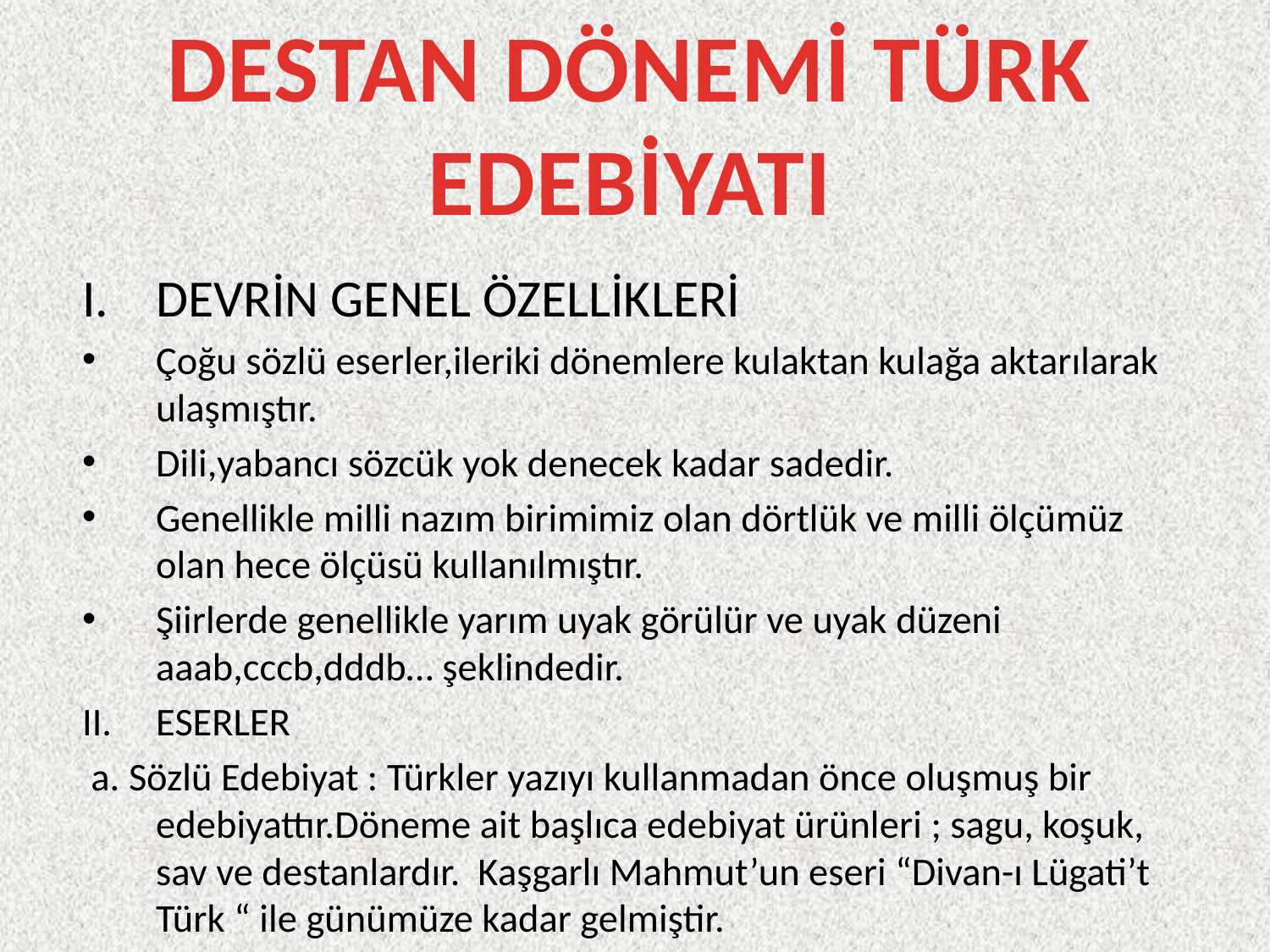

DESTAN DÖNEMİ TÜRK EDEBİYATI
DEVRİN GENEL ÖZELLİKLERİ
Çoğu sözlü eserler,ileriki dönemlere kulaktan kulağa aktarılarak ulaşmıştır.
Dili,yabancı sözcük yok denecek kadar sadedir.
Genellikle milli nazım birimimiz olan dörtlük ve milli ölçümüz olan hece ölçüsü kullanılmıştır.
Şiirlerde genellikle yarım uyak görülür ve uyak düzeni aaab,cccb,dddb… şeklindedir.
ESERLER
 a. Sözlü Edebiyat : Türkler yazıyı kullanmadan önce oluşmuş bir edebiyattır.Döneme ait başlıca edebiyat ürünleri ; sagu, koşuk, sav ve destanlardır.  Kaşgarlı Mahmut’un eseri “Divan-ı Lügati’t Türk “ ile günümüze kadar gelmiştir.